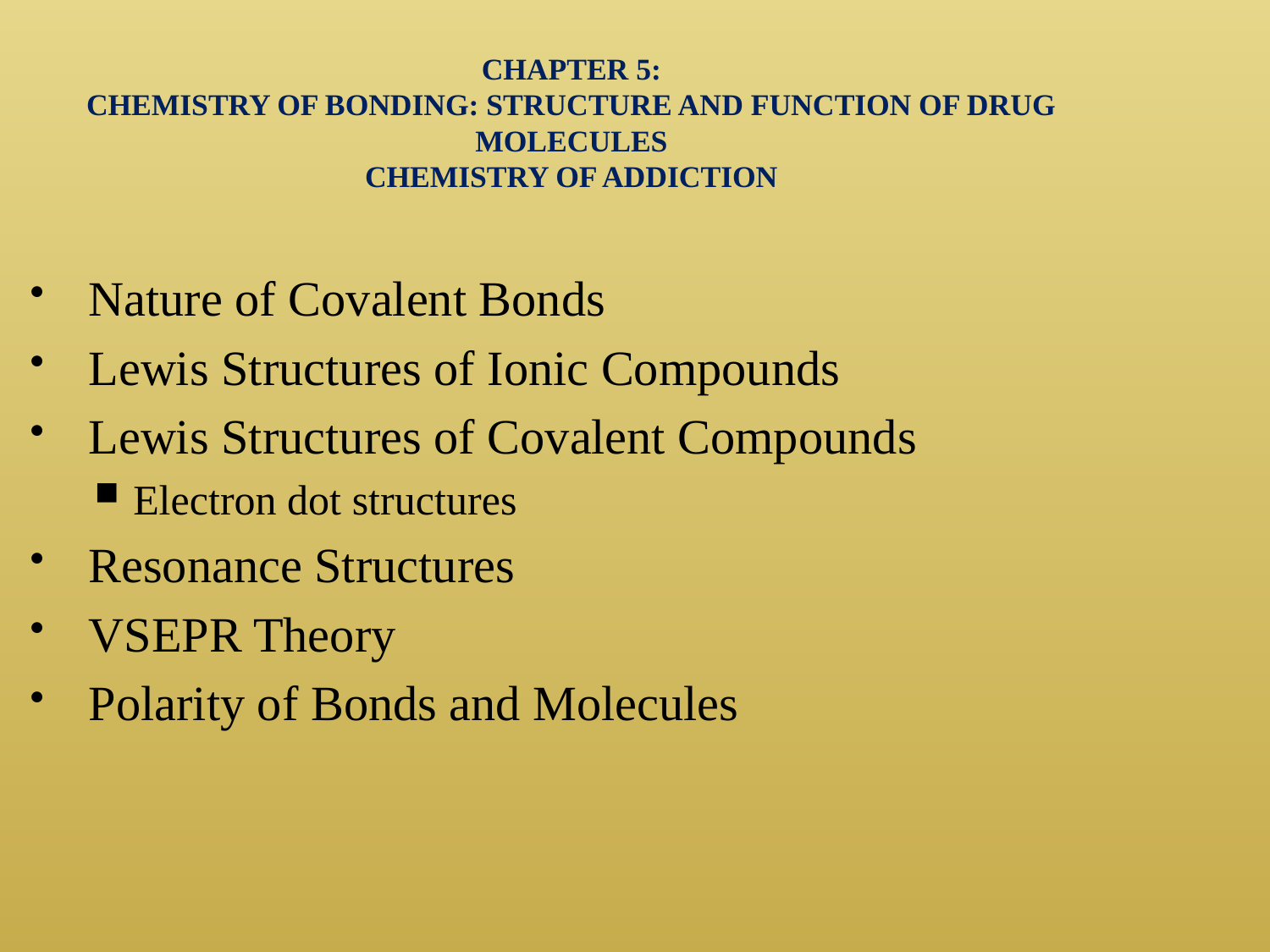

CHAPTER 5:
CHEMISTRY OF BONDING: STRUCTURE AND FUNCTION OF DRUG MOLECULES
CHEMISTRY OF ADDICTION
Nature of Covalent Bonds
Lewis Structures of Ionic Compounds
Lewis Structures of Covalent Compounds
Electron dot structures
Resonance Structures
VSEPR Theory
Polarity of Bonds and Molecules